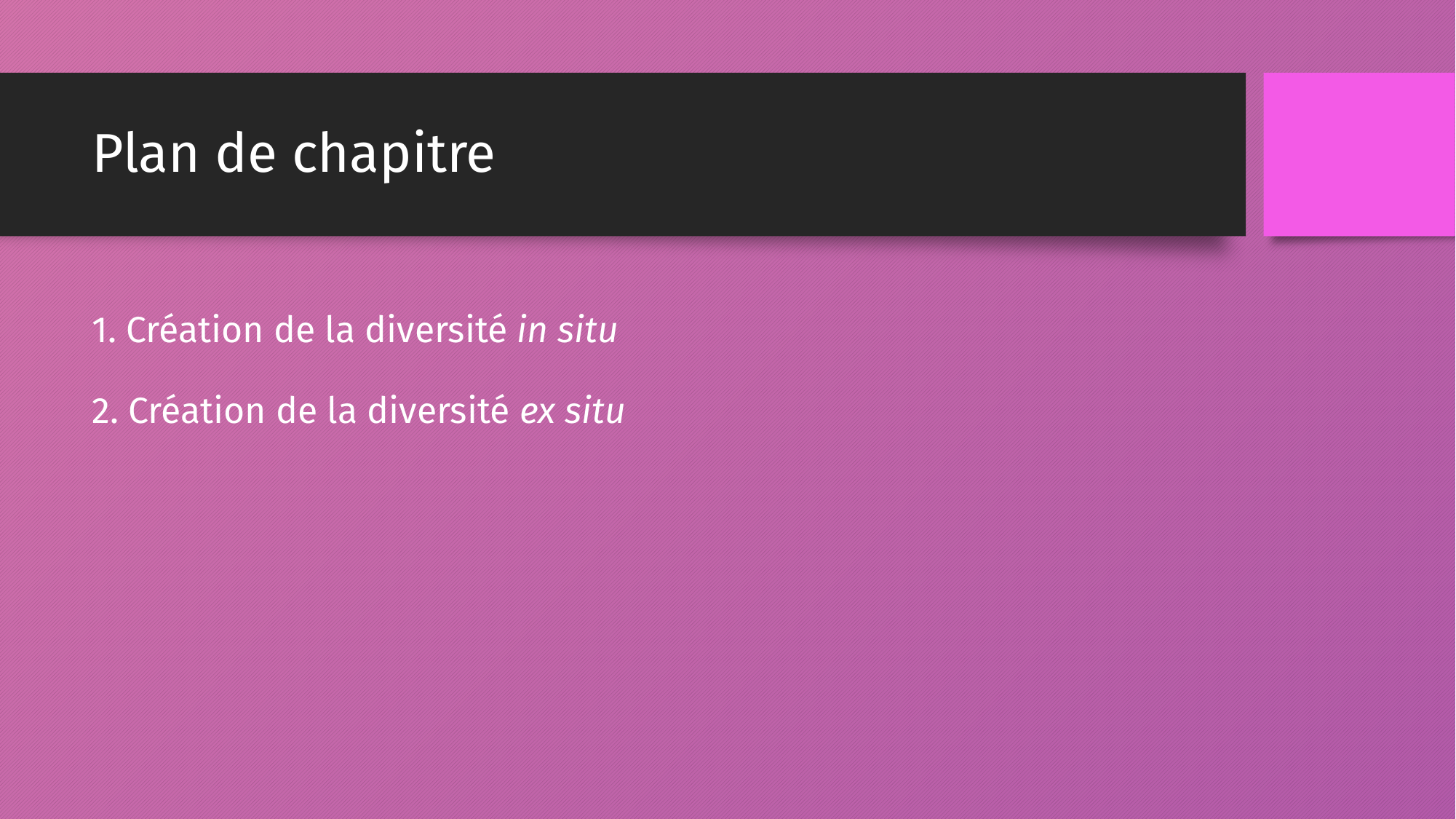

# Plan de chapitre
1. Création de la diversité in situ
2. Création de la diversité ex situ